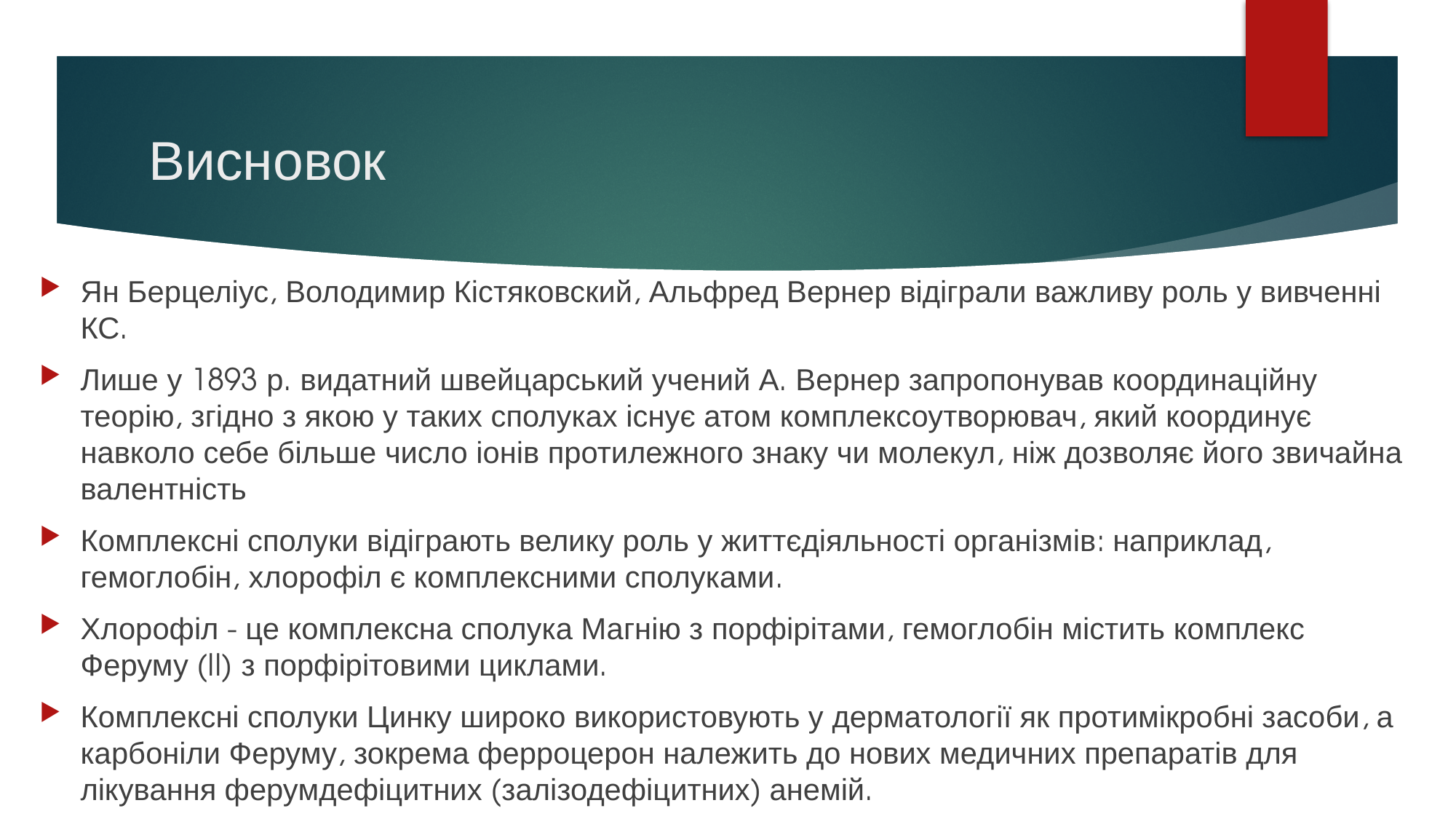

# Висновок
Ян Берцеліус, Володимир Кістяковский, Альфред Вернер відіграли важливу роль у вивченні КС.
Лише у 1893 р. видатний швейцарський учений А. Вернер запропонував координаційну теорію, згідно з якою у таких сполуках існує атом комплексоутворювач, який координує навколо себе більше число іонів протилежного знаку чи молекул, ніж дозволяє його звичайна валентність
Комплексні сполуки відіграють велику роль у життєдіяльності організмів: наприклад, гемоглобін, хлорофіл є комплексними сполуками.
Хлорофіл - це комплексна сполука Магнію з порфірітами, гемоглобін містить комплекс Феруму (II) з порфірітовими циклами.
Комплексні сполуки Цинку широко використовують у дерматології як протимікробні засоби, а карбоніли Феруму, зокрема ферроцерон належить до нових медичних препаратів для лікування ферумдефіцитних (залізодефіцитних) анемій.